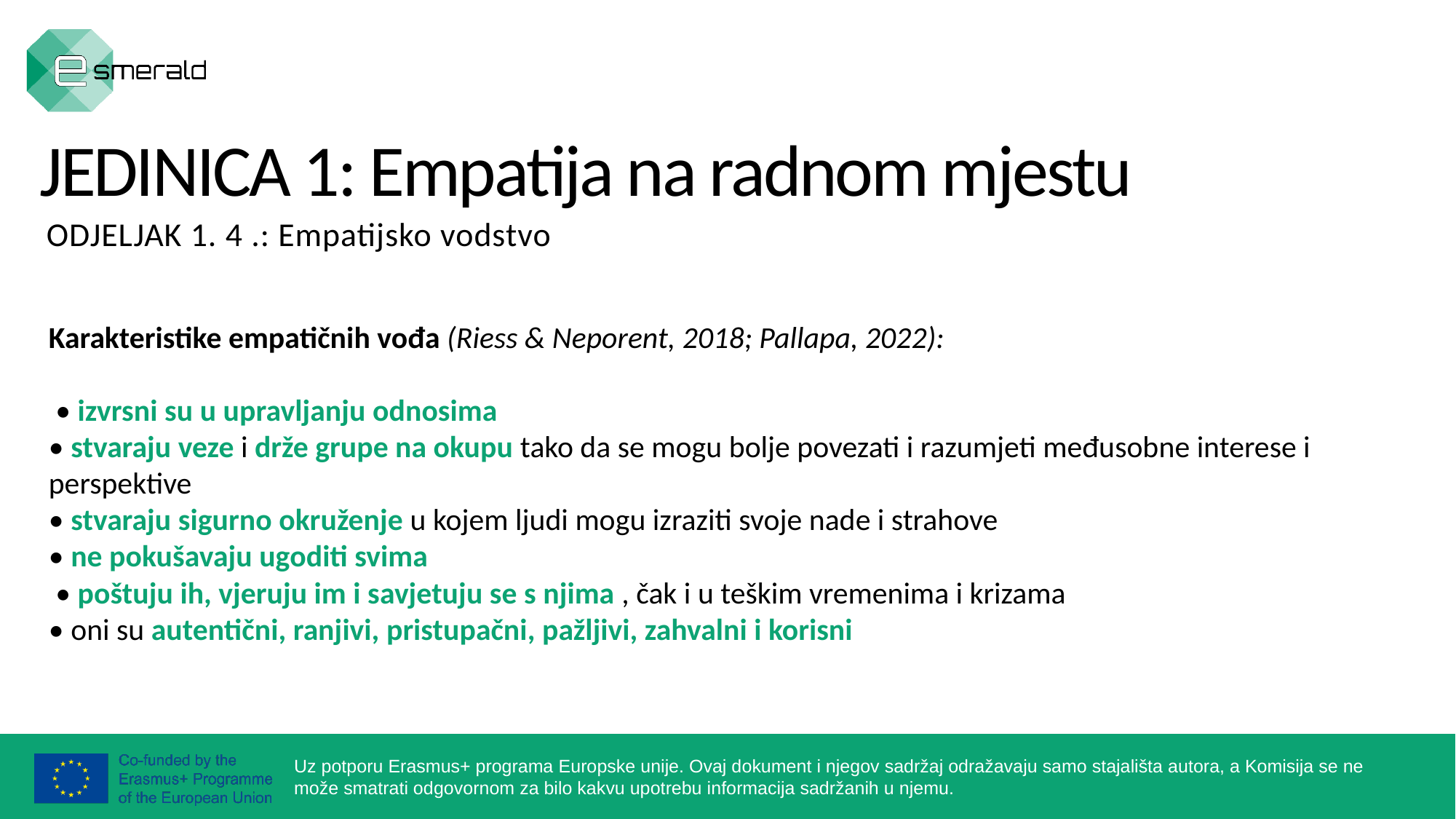

JEDINICA 1: Empatija na radnom mjestu
ODJELJAK 1. 4 .: Empatijsko vodstvo
Karakteristike empatičnih vođa (Riess & Neporent, 2018; Pallapa, 2022):

 • izvrsni su u upravljanju odnosima
• stvaraju veze i drže grupe na okupu tako da se mogu bolje povezati i razumjeti međusobne interese i perspektive
• stvaraju sigurno okruženje u kojem ljudi mogu izraziti svoje nade i strahove
• ne pokušavaju ugoditi svima
 • poštuju ih, vjeruju im i savjetuju se s njima , čak i u teškim vremenima i krizama
• oni su autentični, ranjivi, pristupačni, pažljivi, zahvalni i korisni